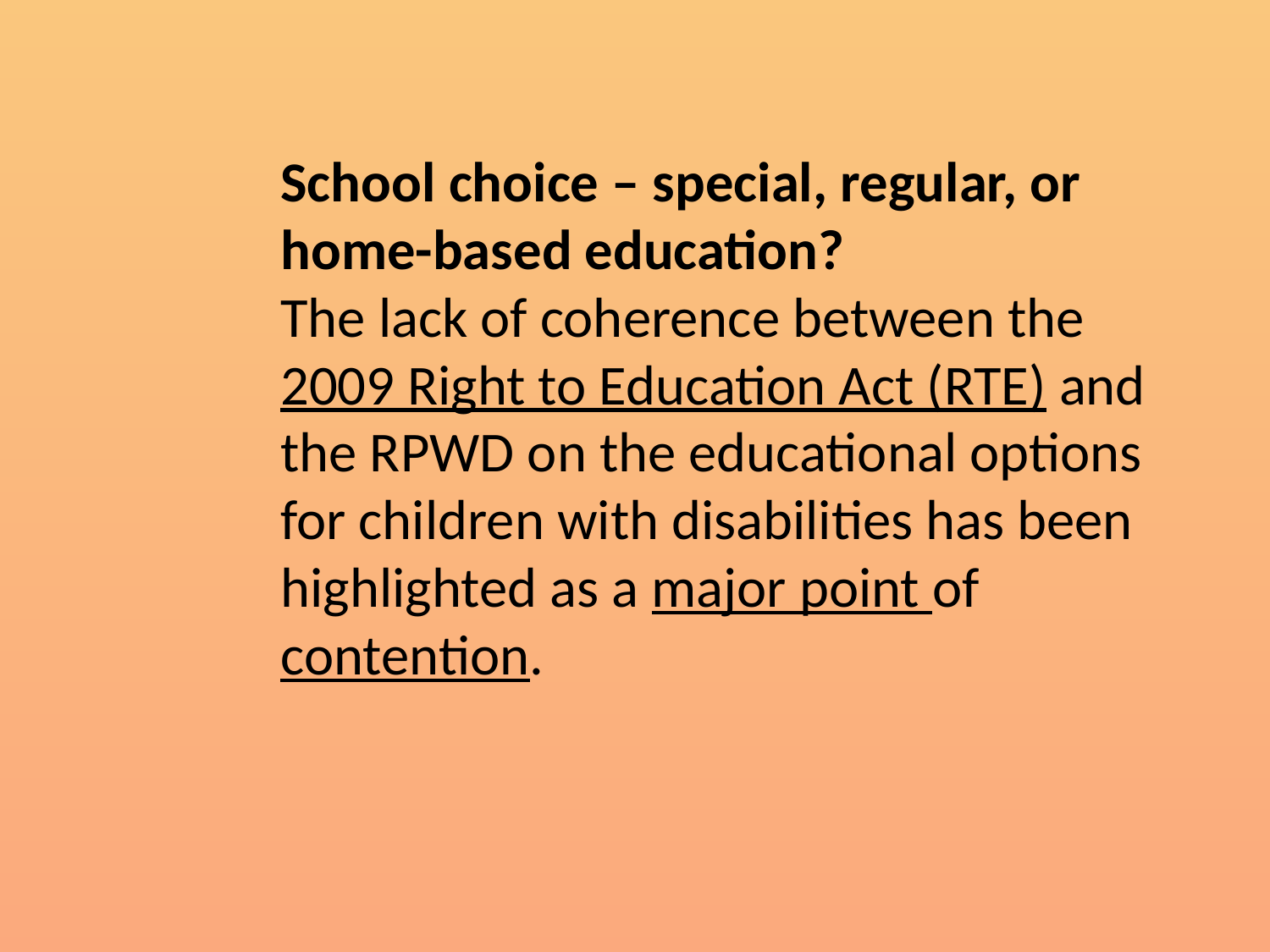

School choice – special, regular, or home-based education?
The lack of coherence between the 2009 Right to Education Act (RTE) and the RPWD on the educational options for children with disabilities has been highlighted as a major point of contention.